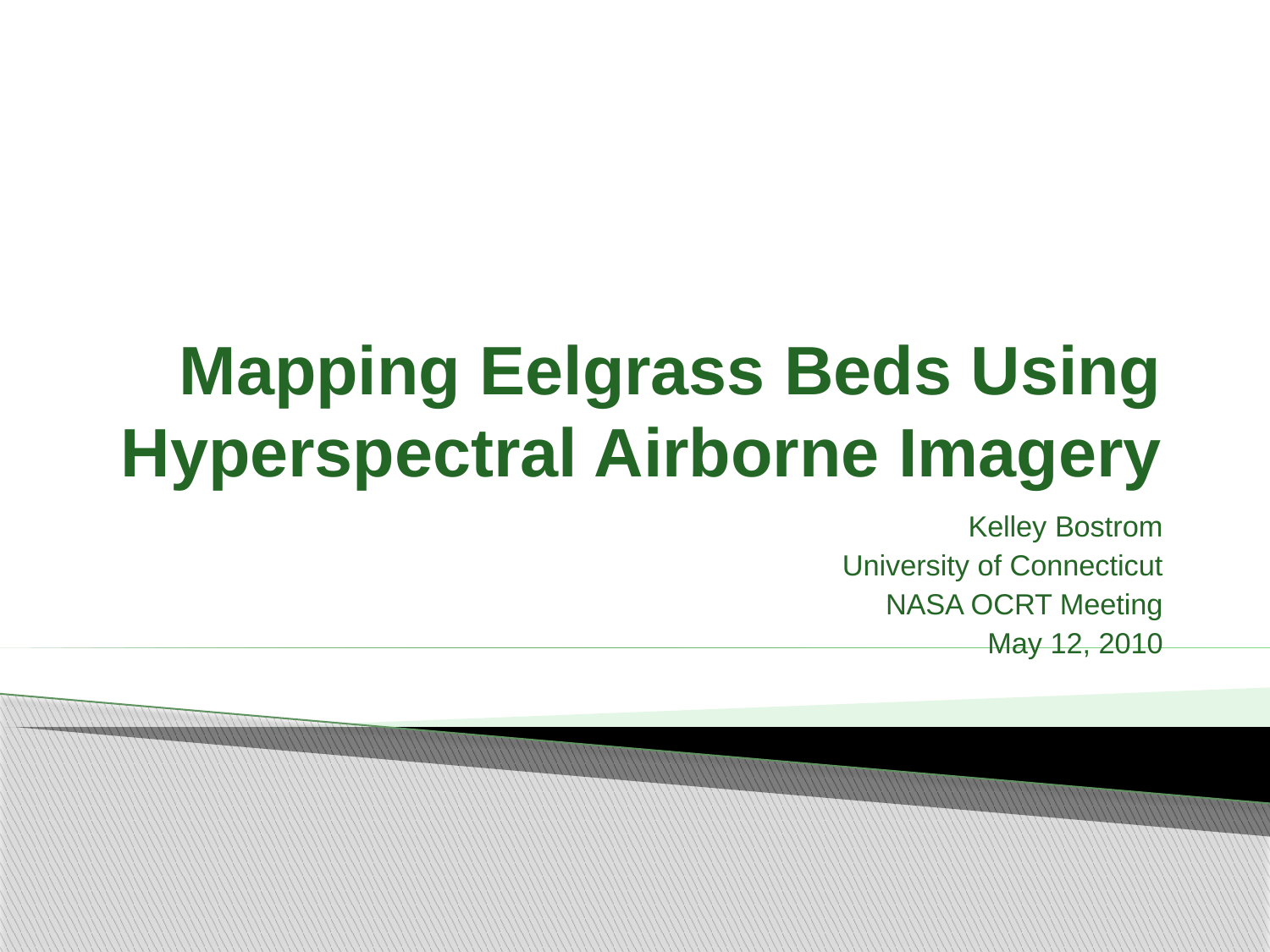

# Mapping Eelgrass Beds Using Hyperspectral Airborne Imagery
Kelley Bostrom
University of Connecticut
NASA OCRT Meeting
May 12, 2010